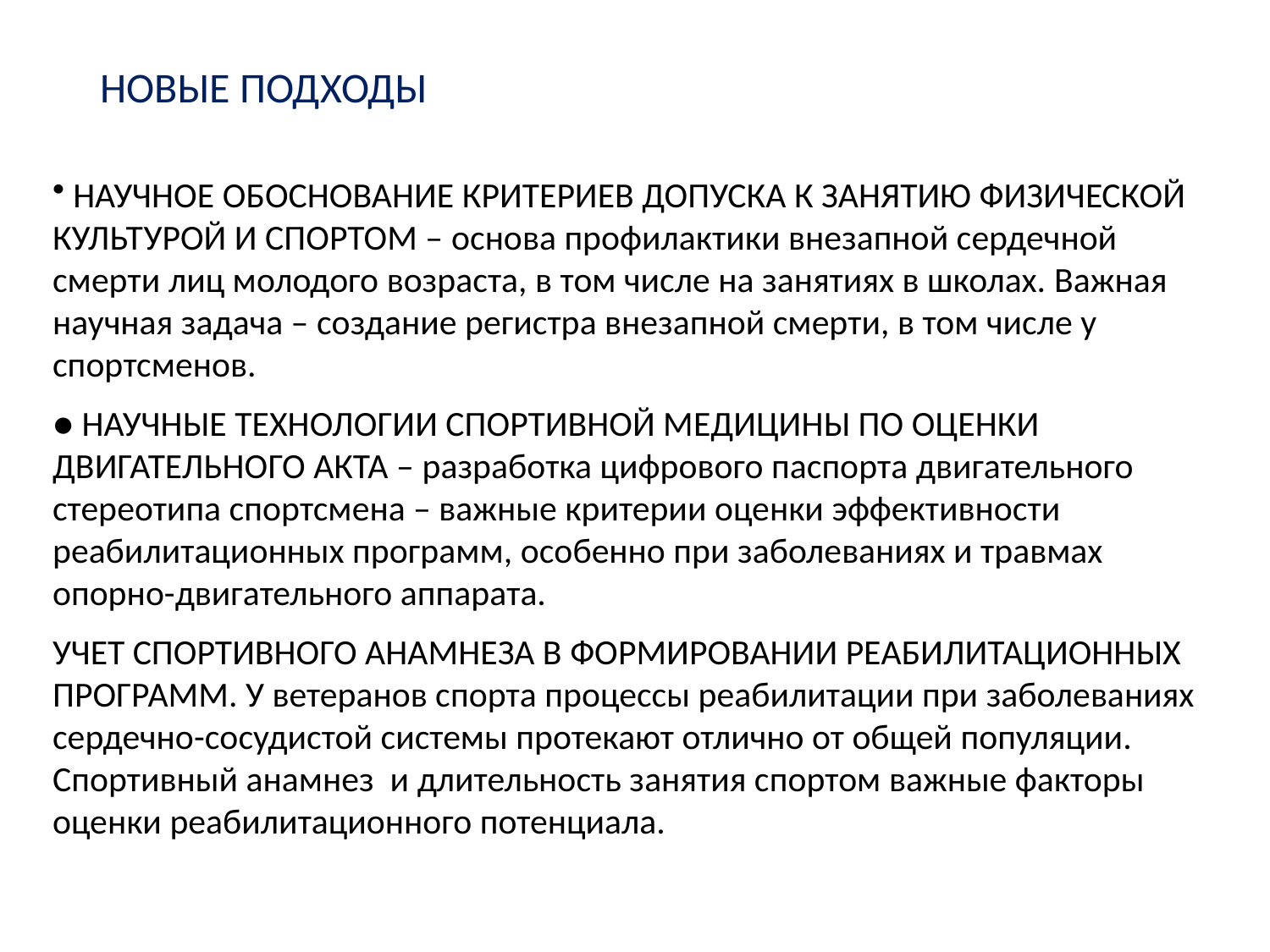

# НОВЫЕ ПОДХОДЫ
 НАУЧНОЕ ОБОСНОВАНИЕ КРИТЕРИЕВ ДОПУСКА К ЗАНЯТИЮ ФИЗИЧЕСКОЙ КУЛЬТУРОЙ И СПОРТОМ – основа профилактики внезапной сердечной смерти лиц молодого возраста, в том числе на занятиях в школах. Важная научная задача – создание регистра внезапной смерти, в том числе у спортсменов.

● НАУЧНЫЕ ТЕХНОЛОГИИ СПОРТИВНОЙ МЕДИЦИНЫ ПО ОЦЕНКИ ДВИГАТЕЛЬНОГО АКТА – разработка цифрового паспорта двигательного стереотипа спортсмена – важные критерии оценки эффективности реабилитационных программ, особенно при заболеваниях и травмах опорно-двигательного аппарата.

УЧЕТ СПОРТИВНОГО АНАМНЕЗА В ФОРМИРОВАНИИ РЕАБИЛИТАЦИОННЫХ ПРОГРАММ. У ветеранов спорта процессы реабилитации при заболеваниях сердечно-сосудистой системы протекают отлично от общей популяции. Спортивный анамнез  и длительность занятия спортом важные факторы оценки реабилитационного потенциала.